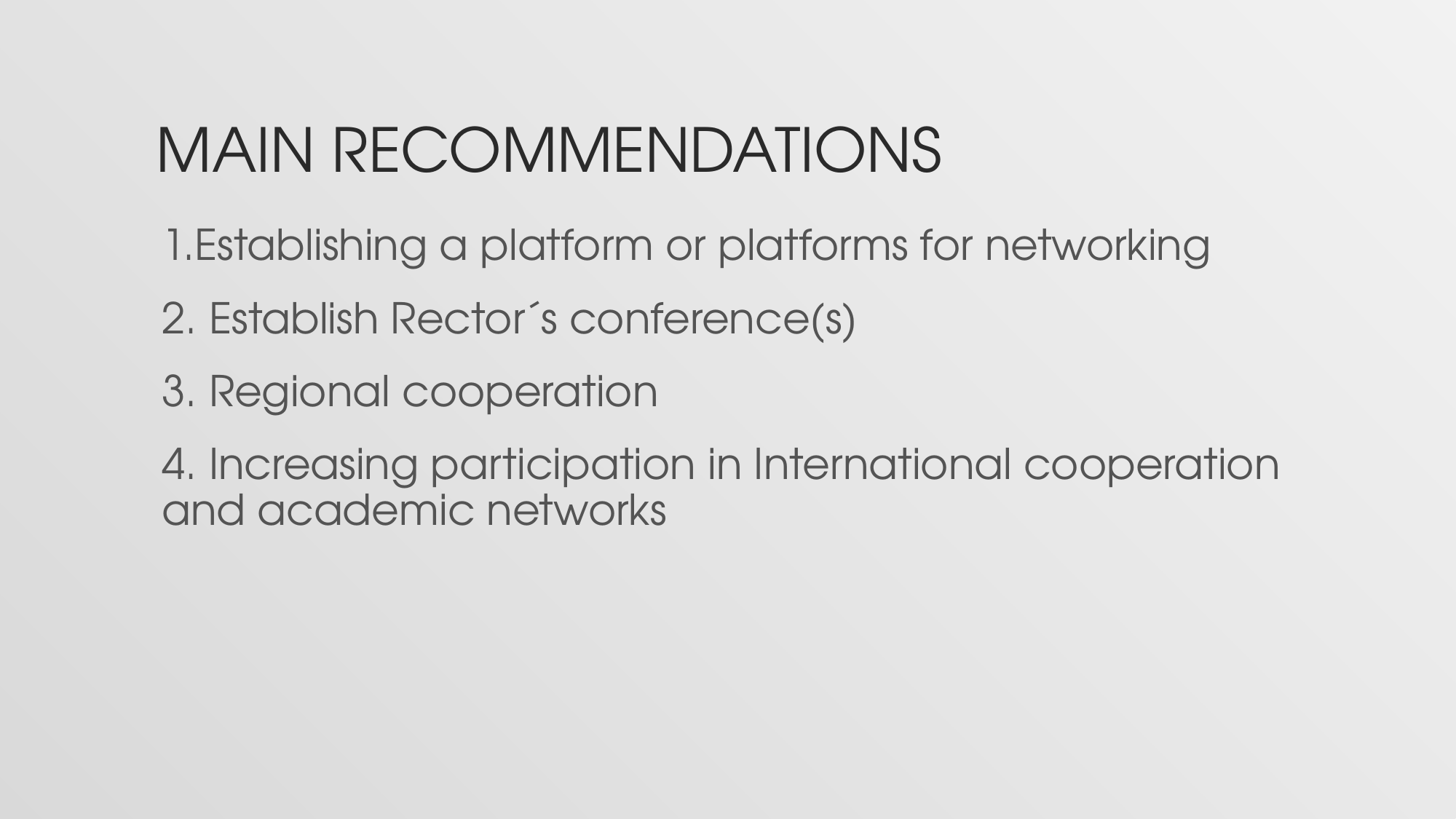

# Main Recommendations
1.Establishing a platform or platforms for networking
2. Establish Rector´s conference(s)
3. Regional cooperation
4. Increasing participation in International cooperation and academic networks